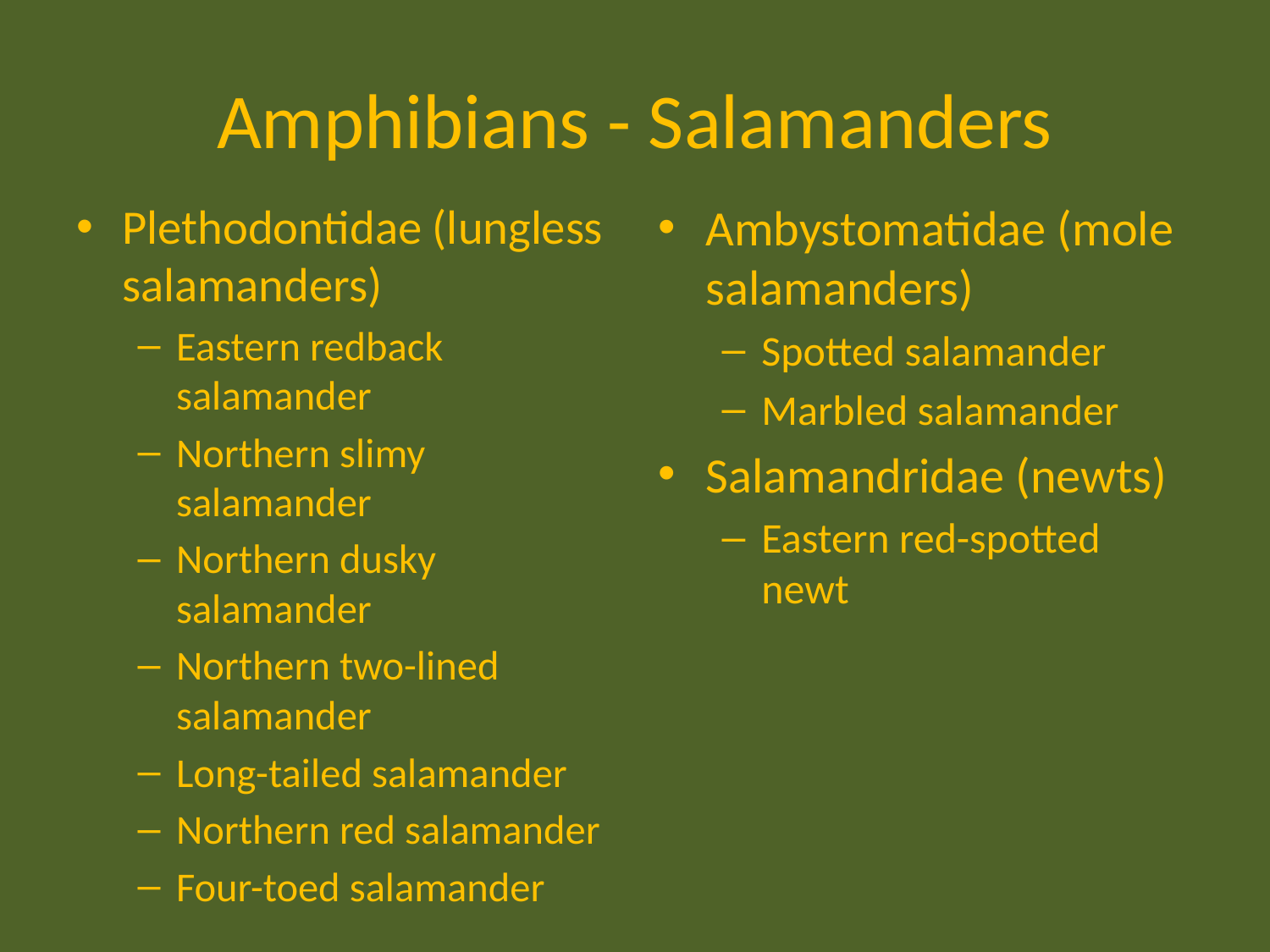

# Amphibians - Salamanders
Plethodontidae (lungless salamanders)
Eastern redback salamander
Northern slimy salamander
Northern dusky salamander
Northern two-lined salamander
Long-tailed salamander
Northern red salamander
Four-toed salamander
Ambystomatidae (mole salamanders)
Spotted salamander
Marbled salamander
Salamandridae (newts)
Eastern red-spotted newt